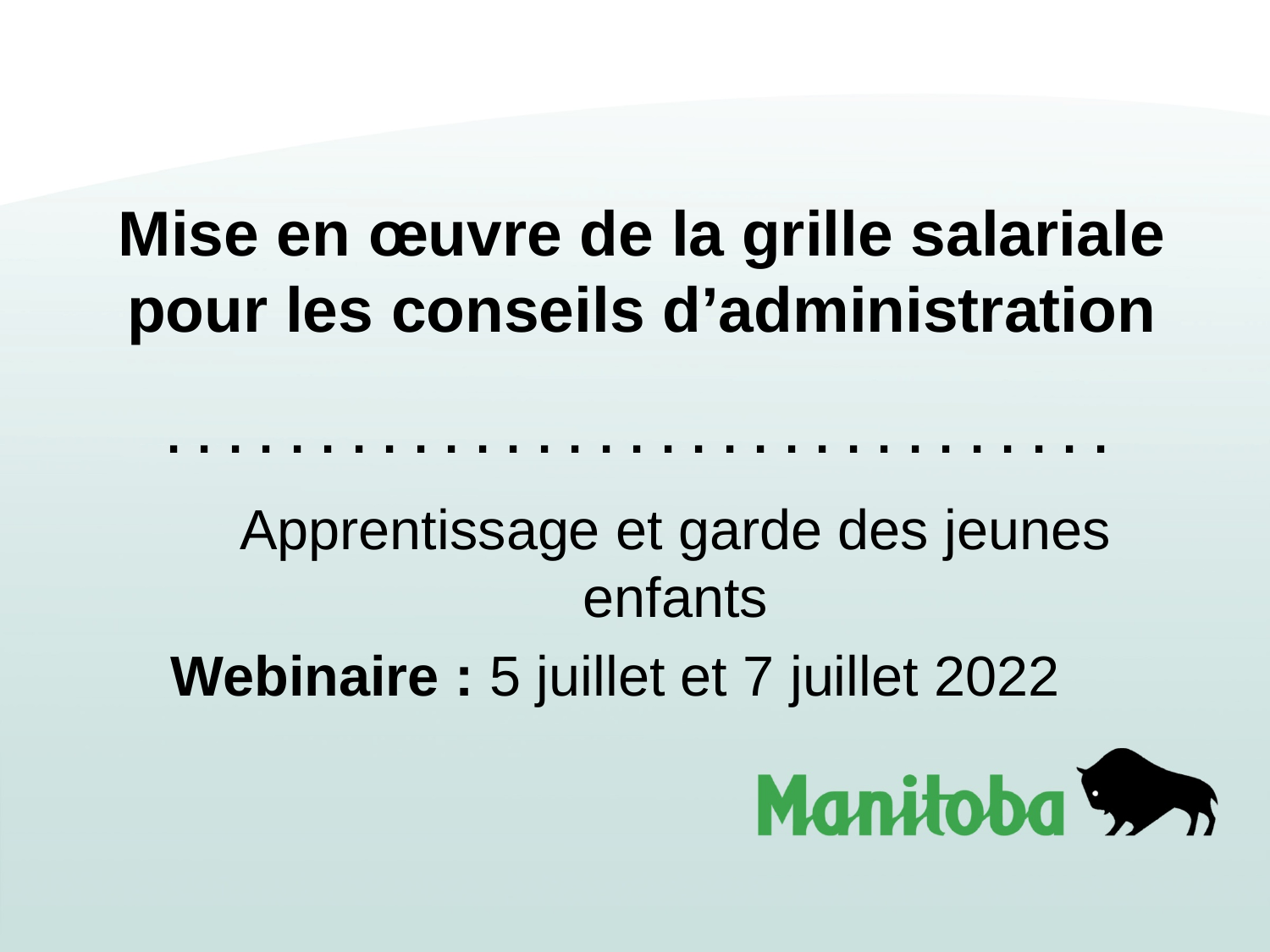

# Mise en œuvre de la grille salariale pour les conseils d’administration
Apprentissage et garde des jeunes enfants
Webinaire : 5 juillet et 7 juillet 2022